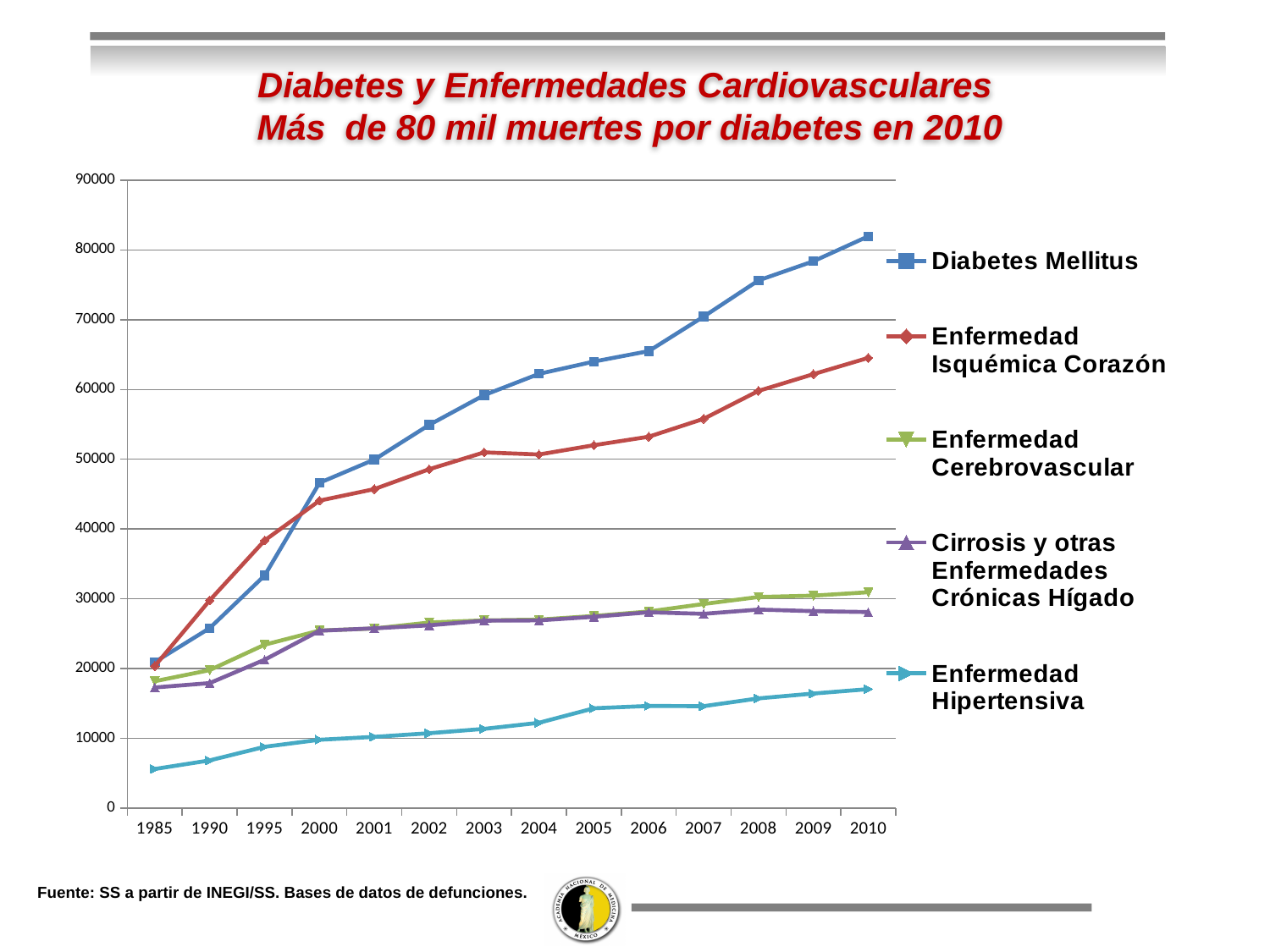

Diabetes y Enfermedades Cardiovasculares
Más  de 80 mil muertes por diabetes en 2010

### Chart

| Category | Diabetes Mellitus | Enfermedad Isquémica Corazón | Enfermedad Cerebrovascular | Cirrosis y otras Enfermedades Crónicas Hígado | Enfermedad Hipertensiva |
|---|---|---|---|---|---|
| 1985 | 20918.0 | 20346.0 | 18164.0 | 17270.0 | 5588.0 |
| 1990 | 25782.0 | 29764.0 | 19760.0 | 17902.0 | 6818.0 |
| 1995 | 33316.0 | 38346.0 | 23400.0 | 21245.0 | 8764.0 |
| 2000 | 46614.0 | 44064.0 | 25432.0 | 25408.0 | 9778.0 |
| 2001 | 49954.0 | 45718.0 | 25731.0 | 25756.0 | 10189.0 |
| 2002 | 54925.0 | 48573.0 | 26583.0 | 26180.0 | 10716.0 |
| 2003 | 59192.0 | 50987.0 | 26892.0 | 26850.0 | 11339.0 |
| 2004 | 62243.0 | 50675.0 | 27002.0 | 26889.0 | 12213.0 |
| 2005 | 64006.0 | 52012.0 | 27524.0 | 27409.0 | 14290.0 |
| 2006 | 65500.0 | 53226.0 | 28166.0 | 28049.0 | 14624.0 |
| 2007 | 70451.0 | 55794.0 | 29240.0 | 27829.0 | 14589.0 |
| 2008 | 75637.0 | 59801.0 | 30246.0 | 28442.0 | 15709.0 |
| 2009 | 78383.0 | 62200.0 | 30435.0 | 28217.0 | 16401.0 |
| 2010 | 81965.0 | 64532.0 | 30926.0 | 28083.0 | 17032.0 |
Fuente: SS a partir de INEGI/SS. Bases de datos de defunciones.